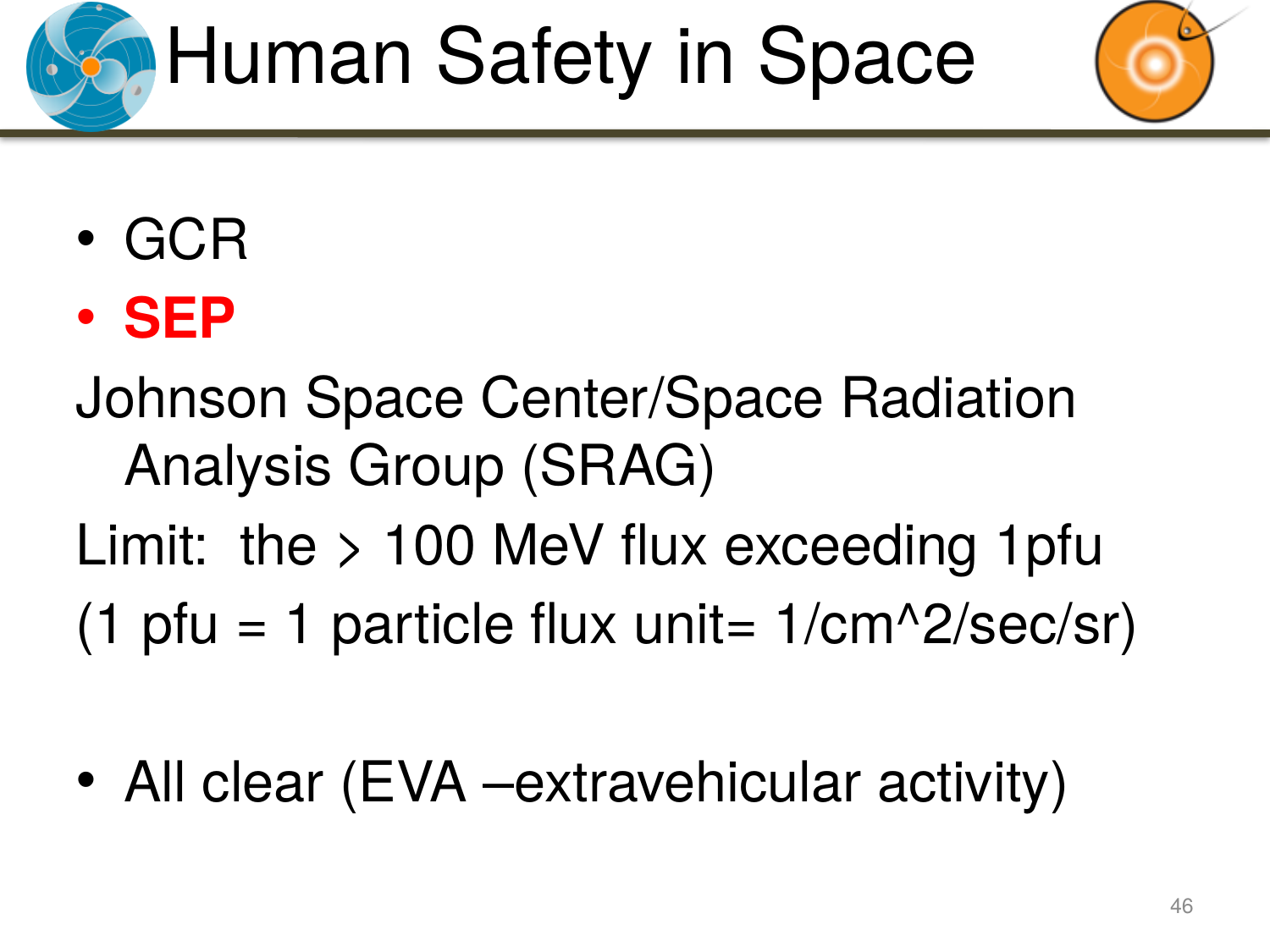

# Human Safety in Space
GCR
SEP
Johnson Space Center/Space Radiation Analysis Group (SRAG)
Limit:  the > 100 MeV flux exceeding 1pfu
(1 pfu = 1 particle flux unit= 1/cm^2/sec/sr)

All clear (EVA –extravehicular activity)
46